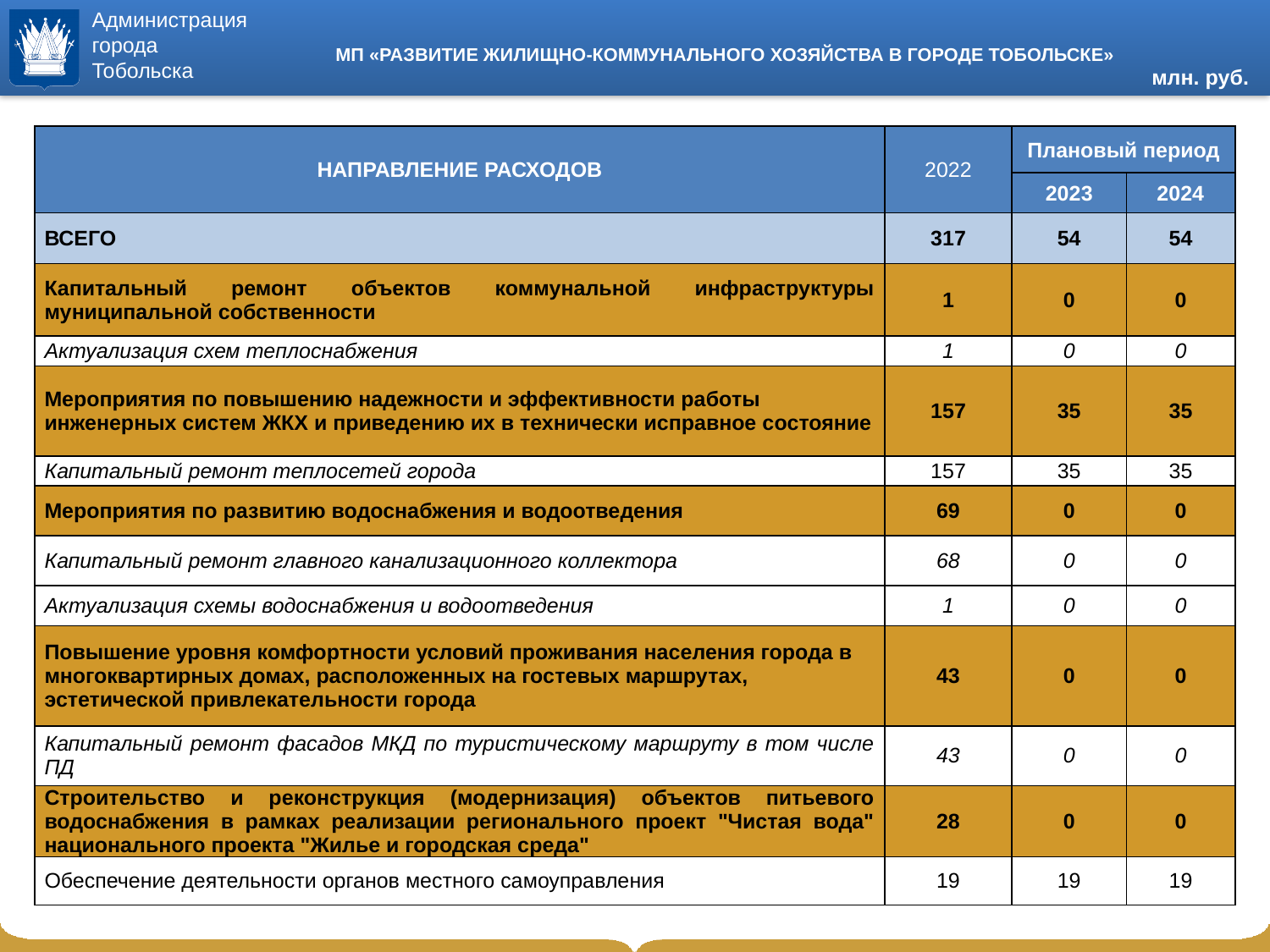

# МП «РАЗВИТИЕ ЖИЛИЩНО-КОММУНАЛЬНОГО ХОЗЯЙСТВА В ГОРОДЕ ТОБОЛЬСКЕ»
млн. руб.
| НАПРАВЛЕНИЕ РАСХОДОВ | 2022 | Плановый период |  |
| --- | --- | --- | --- |
|  |  | 2023 | 2024 |
| ВСЕГО | 317 | 54 | 54 |
| Капитальный ремонт объектов коммунальной инфраструктуры муниципальной собственности | 1 | 0 | 0 |
| Актуализация схем теплоснабжения | 1 | 0 | 0 |
| Мероприятия по повышению надежности и эффективности работы инженерных систем ЖКХ и приведению их в технически исправное состояние | 157 | 35 | 35 |
| Капитальный ремонт теплосетей города | 157 | 35 | 35 |
| Мероприятия по развитию водоснабжения и водоотведения | 69 | 0 | 0 |
| Капитальный ремонт главного канализационного коллектора | 68 | 0 | 0 |
| Актуализация схемы водоснабжения и водоотведения | 1 | 0 | 0 |
| Повышение уровня комфортности условий проживания населения города в многоквартирных домах, расположенных на гостевых маршрутах, эстетической привлекательности города | 43 | 0 | 0 |
| Капитальный ремонт фасадов МКД по туристическому маршруту в том числе ПД | 43 | 0 | 0 |
| Строительство и реконструкция (модернизация) объектов питьевого водоснабжения в рамках реализации регионального проект "Чистая вода" национального проекта "Жилье и городская среда" | 28 | 0 | 0 |
| Обеспечение деятельности органов местного самоуправления | 19 | 19 | 19 |